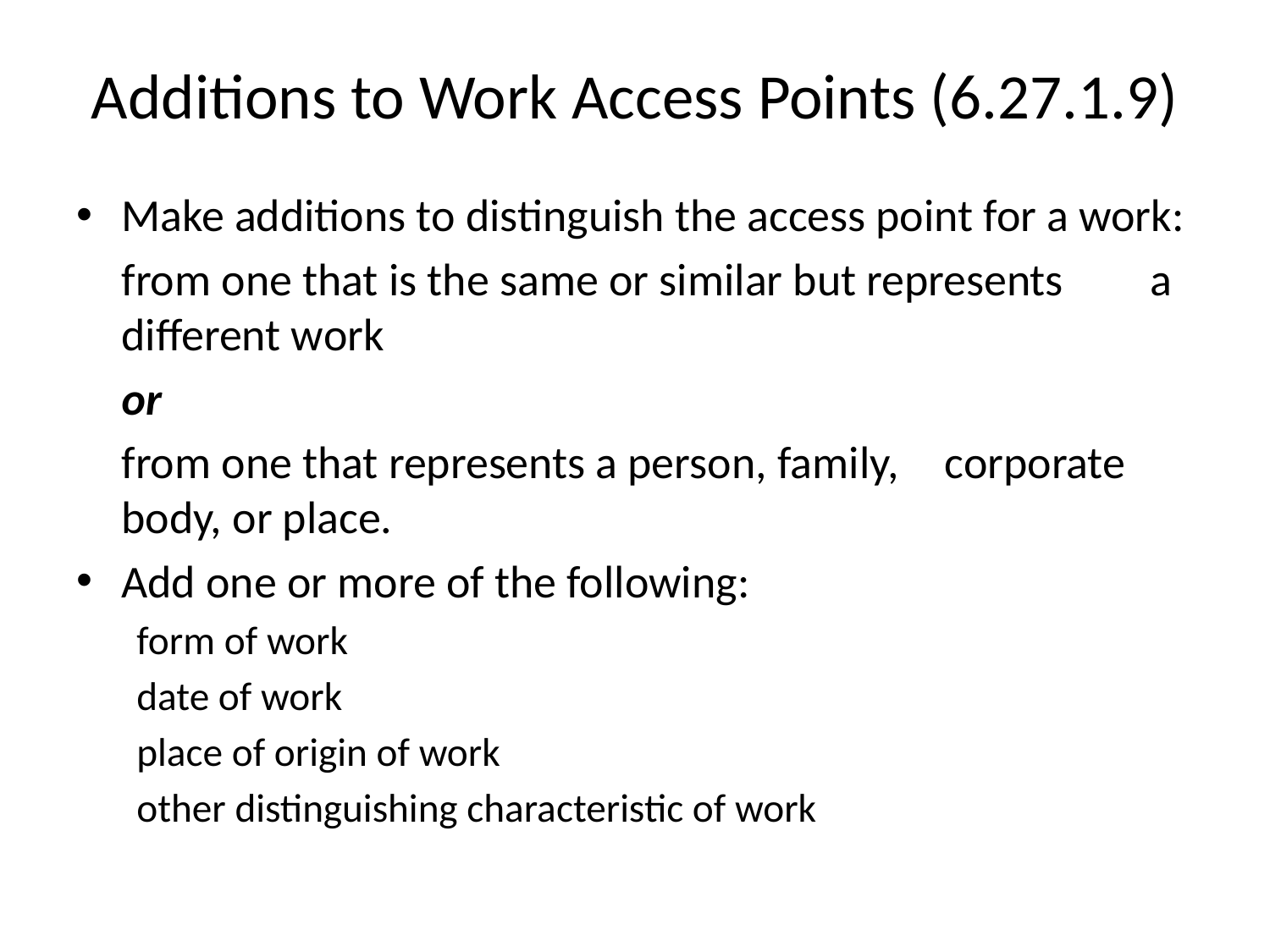

# Additions to Work Access Points (6.27.1.9)
Make additions to distinguish the access point for a work:
		from one that is the same or similar but represents 	a different work
		or
		from one that represents a person, family, 	corporate body, or place.
Add one or more of the following:
form of work
date of work
place of origin of work
other distinguishing characteristic of work